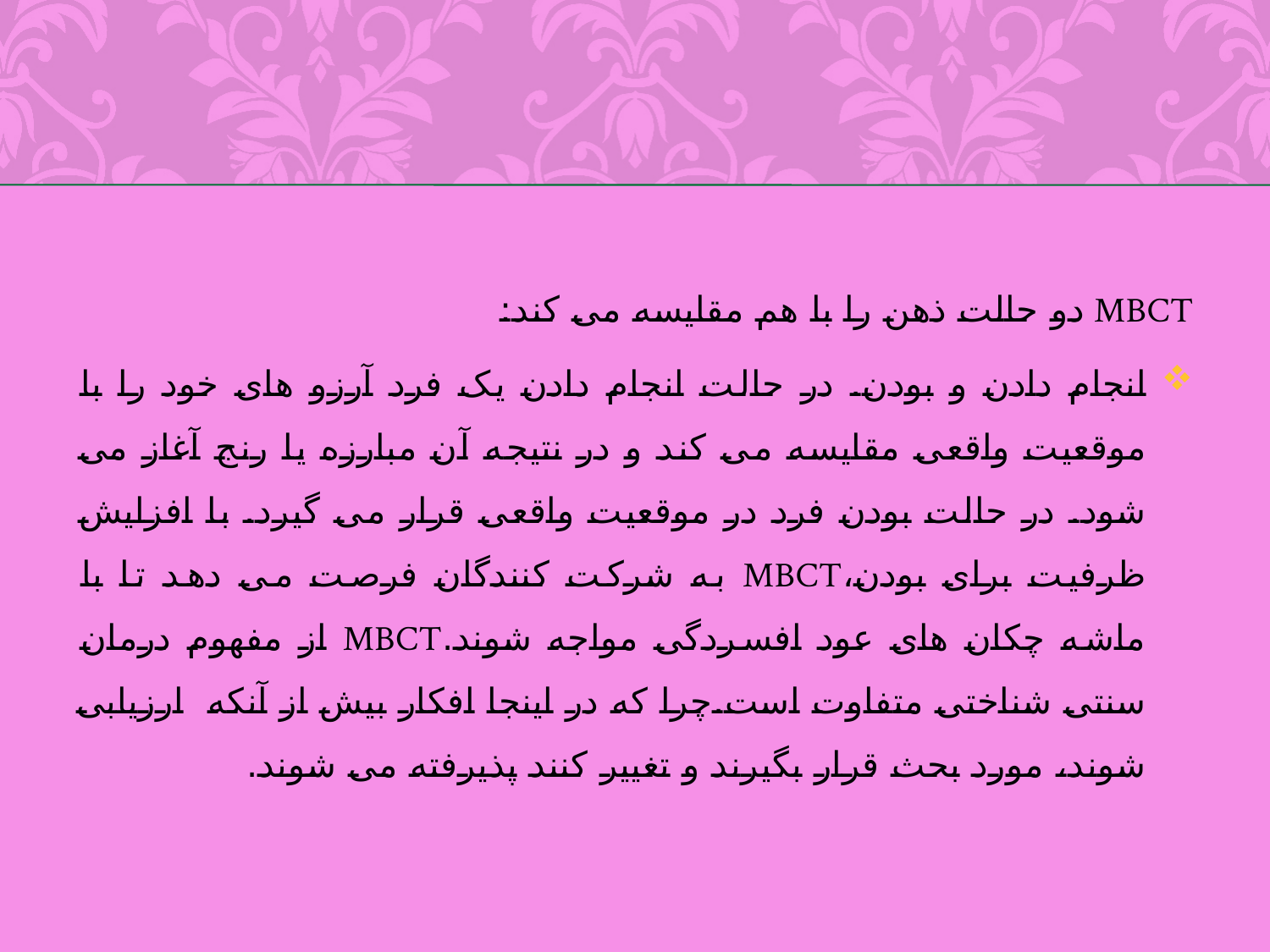

MBCT دو حالت ذهن را با هم مقایسه می کند:
انجام دادن و بودن. در حالت انجام دادن یک فرد آرزو های خود را با موقعیت واقعی مقایسه می کند و در نتیجه آن مبارزه یا رنج آغاز می شود. در حالت بودن فرد در موقعیت واقعی قرار می گیرد. با افزایش ظرفیت برای بودن،MBCT به شرکت کنندگان فرصت می دهد تا با ماشه چکان های عود افسردگی مواجه شوند.MBCT از مفهوم درمان سنتی شناختی متفاوت است.چرا که در اینجا افکار بیش از آنکه  ارزیابی شوند، مورد بحث قرار بگیرند و تغییر کنند پذیرفته می شوند.